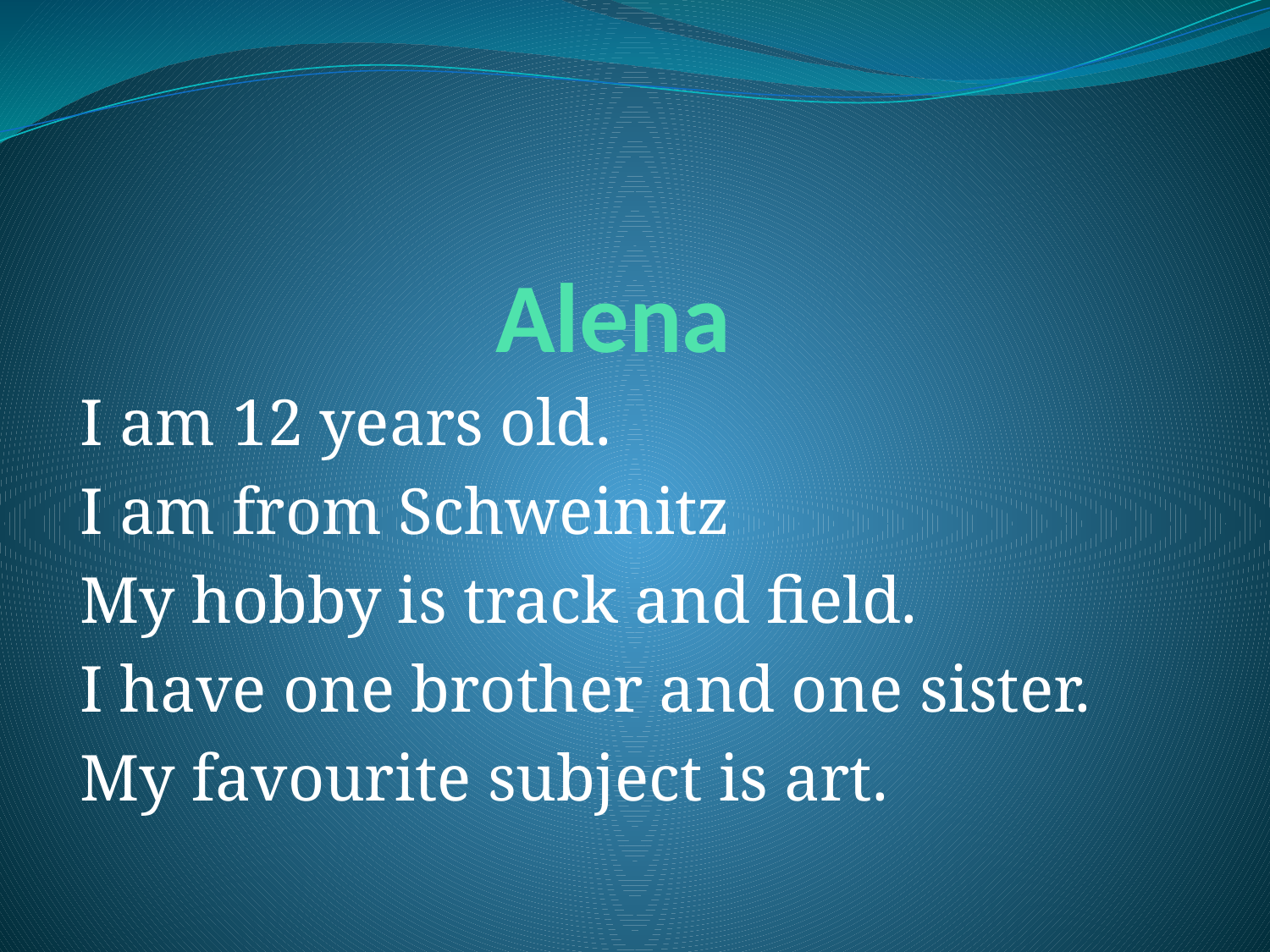

# Alena
I am 12 years old.
I am from Schweinitz
My hobby is track and field.
I have one brother and one sister.
My favourite subject is art.